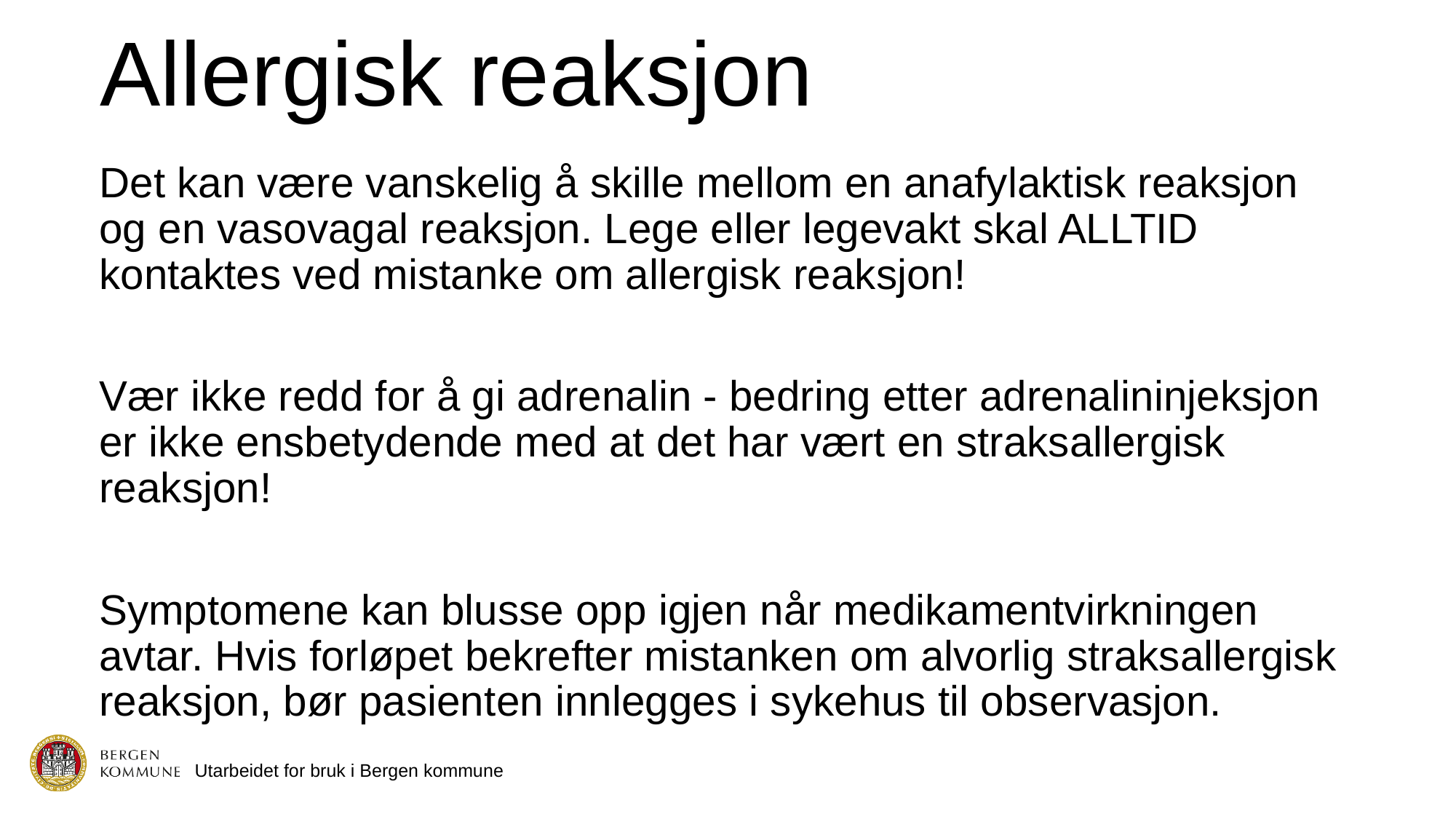

# Allergisk reaksjon
Det kan være vanskelig å skille mellom en anafylaktisk reaksjon og en vasovagal reaksjon. Lege eller legevakt skal ALLTID kontaktes ved mistanke om allergisk reaksjon!

Vær ikke redd for å gi adrenalin - bedring etter adrenalininjeksjon er ikke ensbetydende med at det har vært en straksallergisk reaksjon!

Symptomene kan blusse opp igjen når medikamentvirkningen avtar. Hvis forløpet bekrefter mistanken om alvorlig straksallergisk reaksjon, bør pasien­ten innleg­ges i sykehus til observasjon.
Utarbeidet for bruk i Bergen kommune